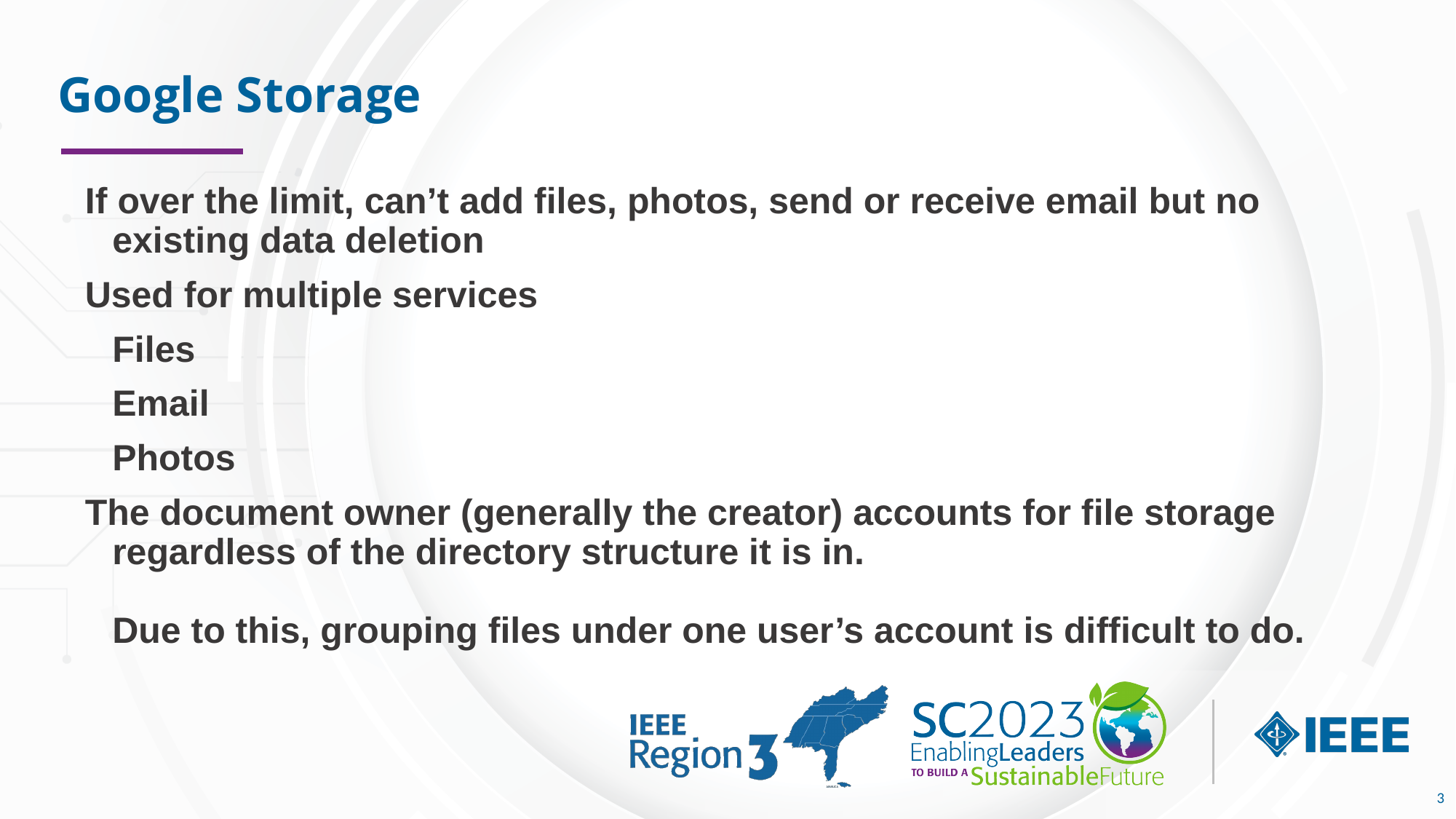

# Google Storage
If over the limit, can’t add files, photos, send or receive email but no existing data deletion
Used for multiple services
	Files
	Email
	Photos
The document owner (generally the creator) accounts for file storage regardless of the directory structure it is in.
Due to this, grouping files under one user’s account is difficult to do.
3